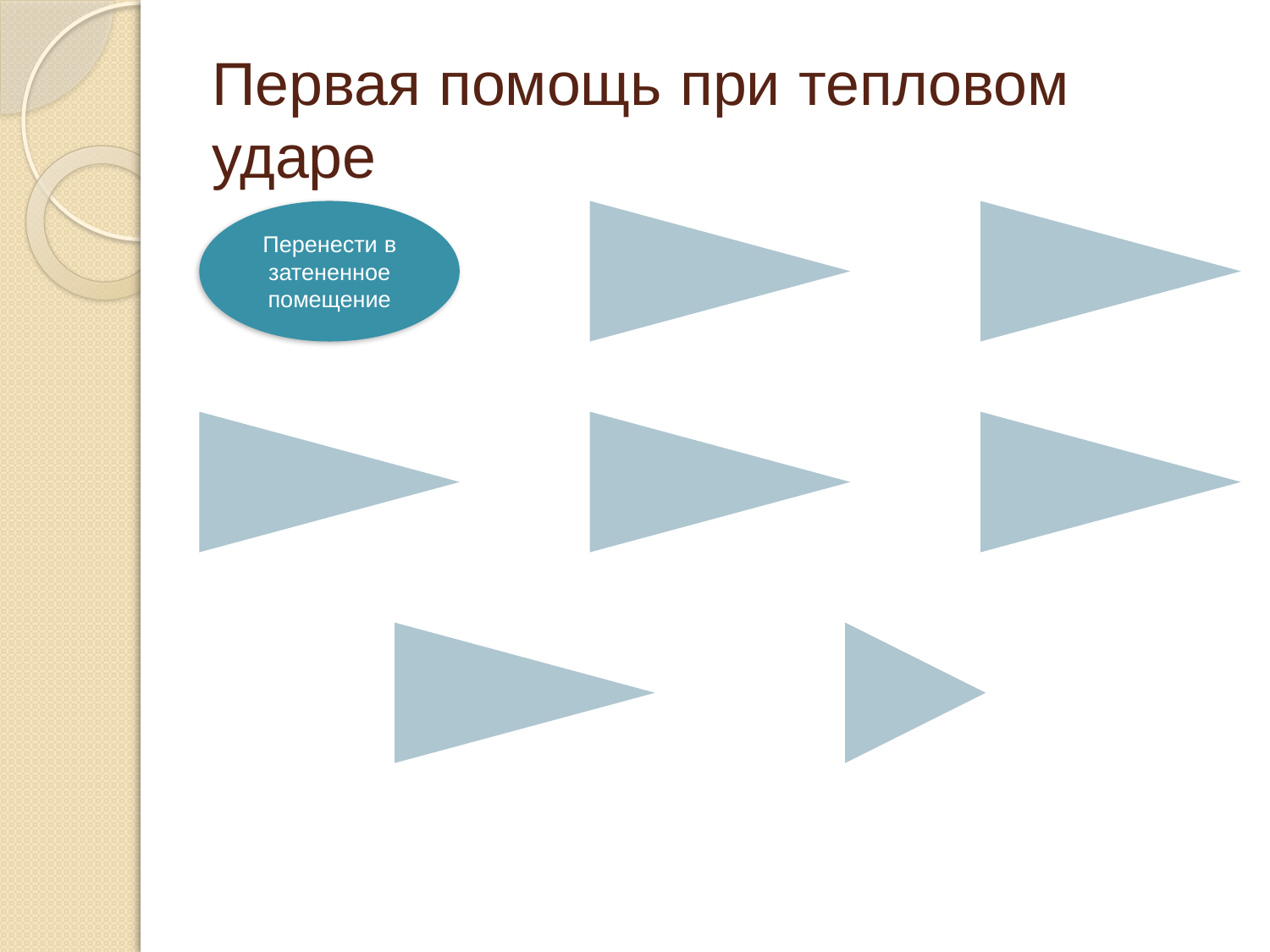

# Первая помощь при тепловом ударе
Перенести в затененное помещение